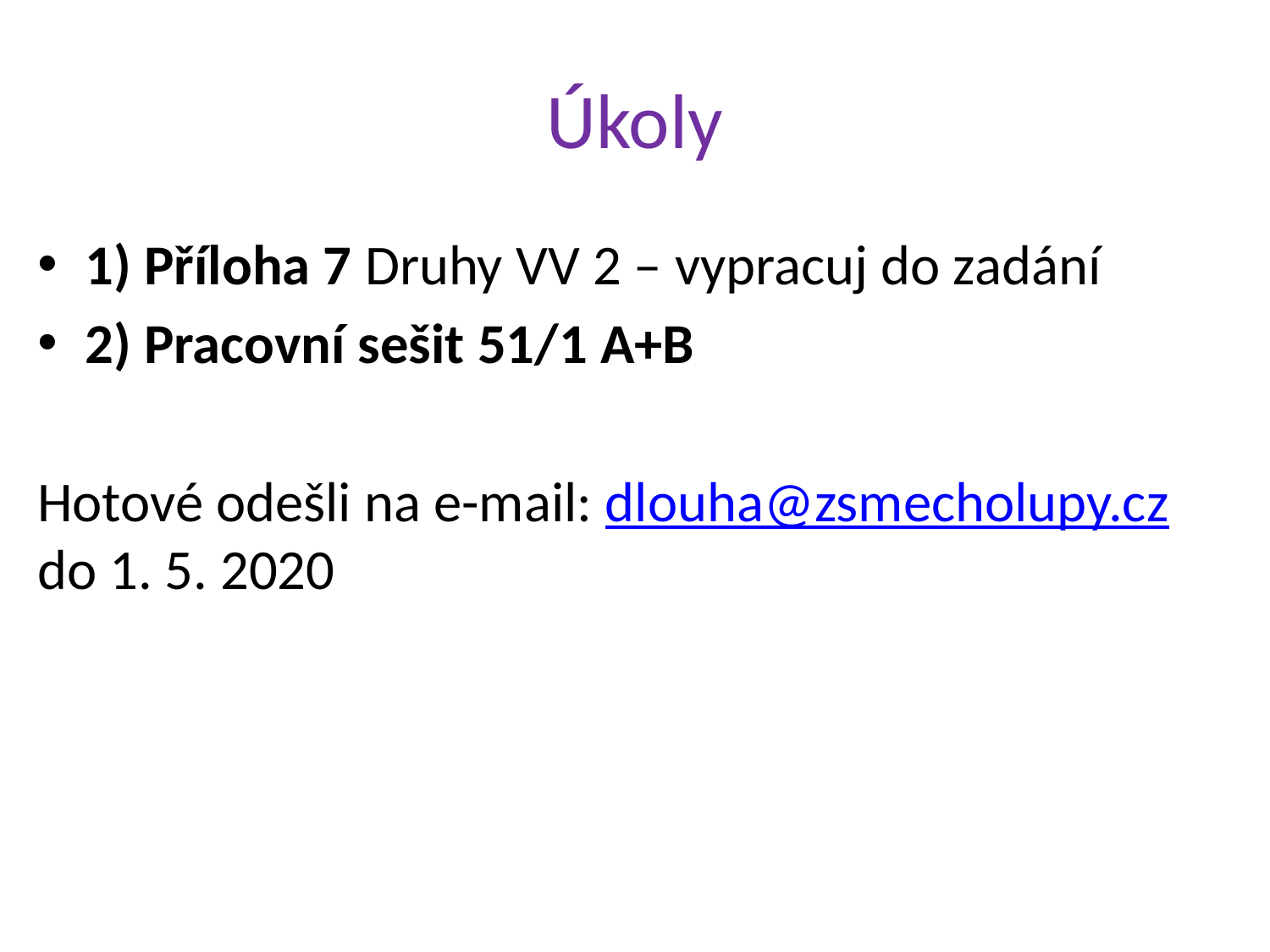

# Úkoly
1) Příloha 7 Druhy VV 2 – vypracuj do zadání
2) Pracovní sešit 51/1 A+B

Hotové odešli na e-mail: dlouha@zsmecholupy.cz do 1. 5. 2020